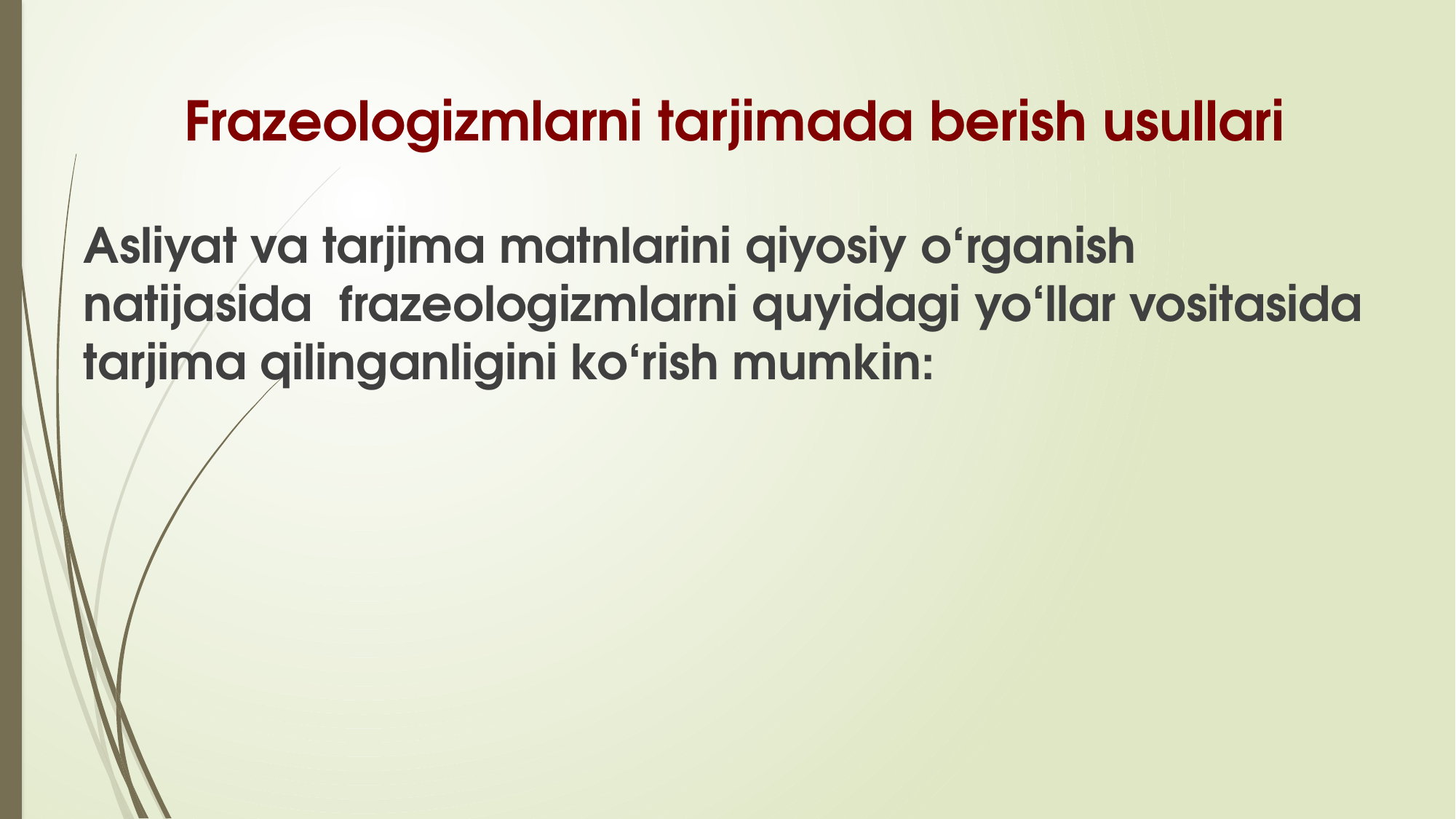

# Frazeologizmlarni tarjimada berish usullari

Asliyat va tarjima matnlarini qiyosiy o‘rganish natijasida  frazeologizmlarni quyidagi yo‘llar vositasida tarjima qilinganligini ko‘rish mumkin: